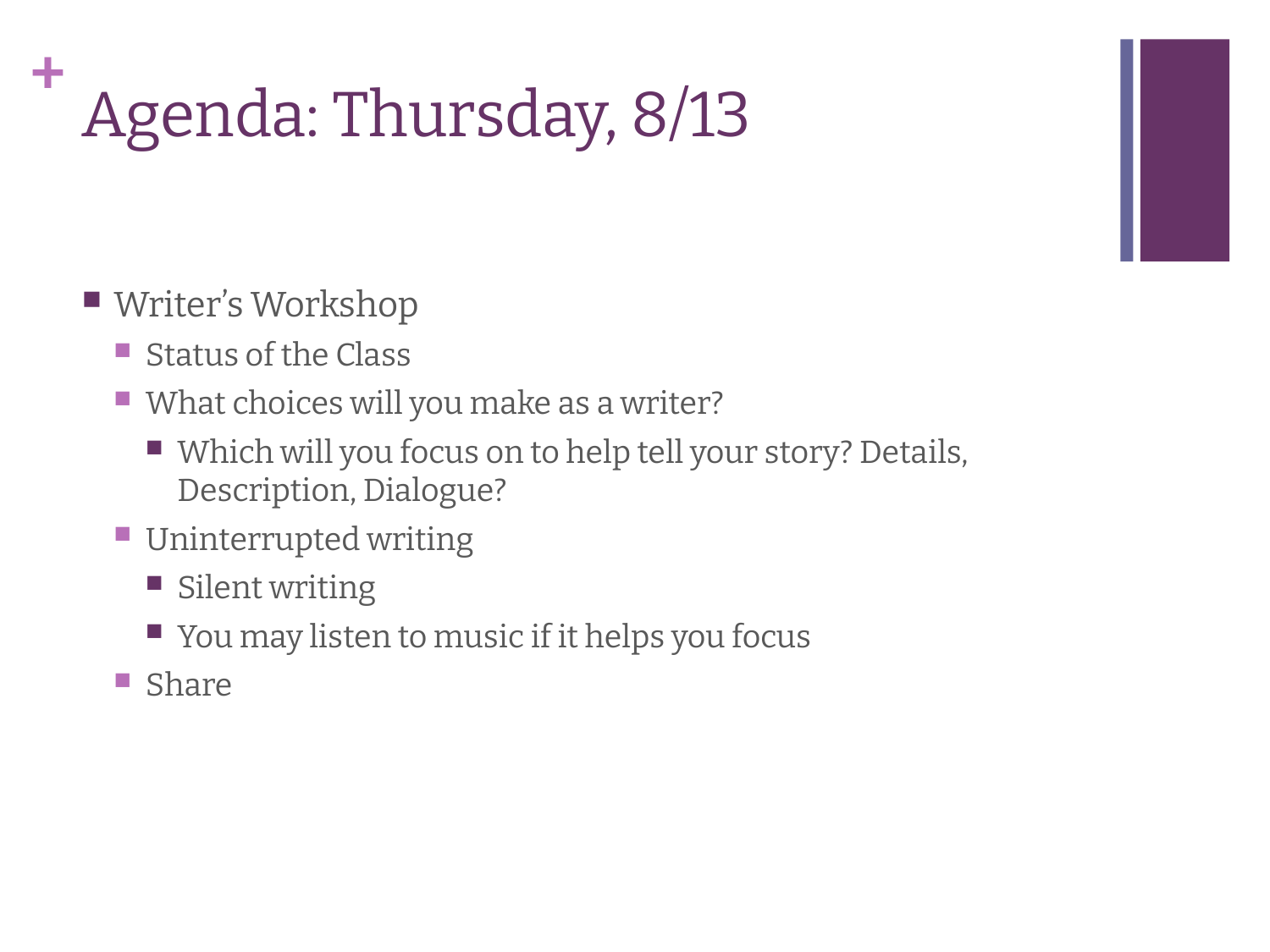

# Agenda: Thursday, 8/13
Writer’s Workshop
Status of the Class
What choices will you make as a writer?
Which will you focus on to help tell your story? Details, Description, Dialogue?
Uninterrupted writing
Silent writing
You may listen to music if it helps you focus
Share